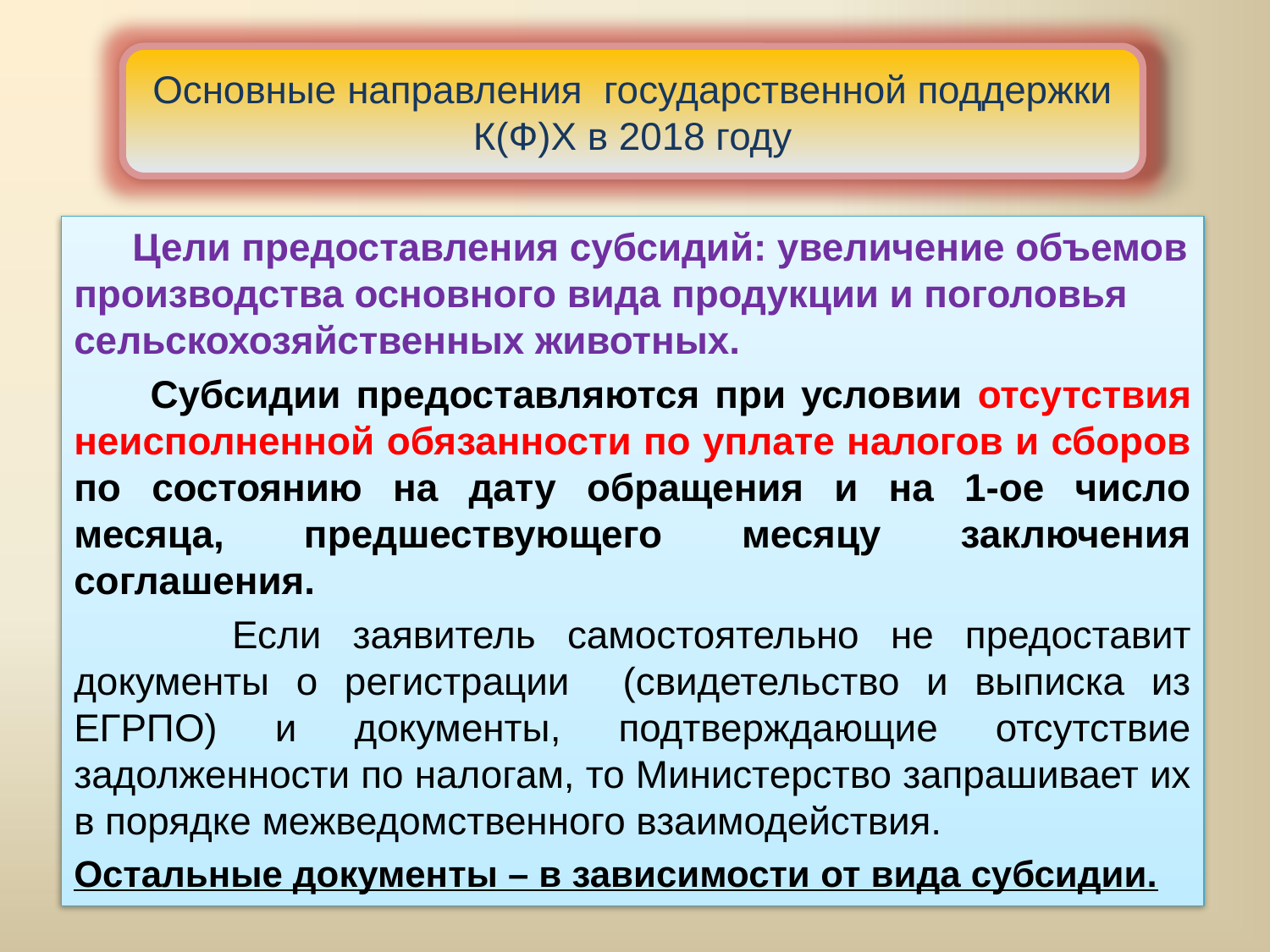

Основные направления  государственной поддержки К(Ф)Х в 2018 году
      Цели предоставления субсидий: увеличение объемов производства основного вида продукции и поголовья сельскохозяйственных животных.
     Субсидии предоставляются при условии отсутствия неисполненной обязанности по уплате налогов и сборов по состоянию на дату обращения и на 1-ое число месяца, предшествующего месяцу заключения соглашения.
     Если заявитель самостоятельно не предоставит документы о регистрации  (свидетельство и выписка из ЕГРПО) и документы, подтверждающие отсутствие задолженности по налогам, то Министерство запрашивает их в порядке межведомственного взаимодействия.
Остальные документы – в зависимости от вида субсидии.